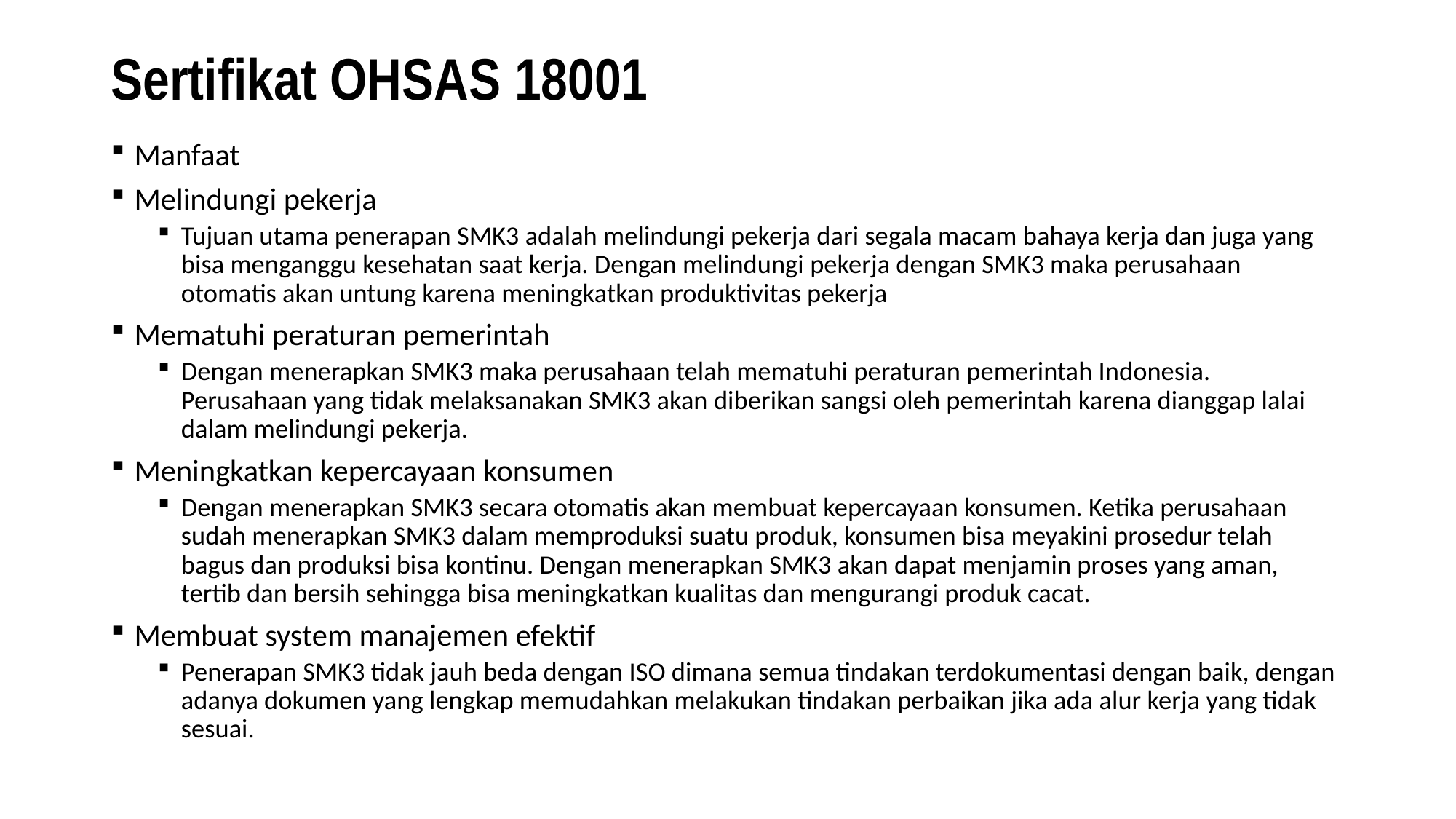

# Sertifikat OHSAS 18001
Manfaat
Melindungi pekerja
Tujuan utama penerapan SMK3 adalah melindungi pekerja dari segala macam bahaya kerja dan juga yang bisa menganggu kesehatan saat kerja. Dengan melindungi pekerja dengan SMK3 maka perusahaan otomatis akan untung karena meningkatkan produktivitas pekerja
Mematuhi peraturan pemerintah
Dengan menerapkan SMK3 maka perusahaan telah mematuhi peraturan pemerintah Indonesia. Perusahaan yang tidak melaksanakan SMK3 akan diberikan sangsi oleh pemerintah karena dianggap lalai dalam melindungi pekerja.
Meningkatkan kepercayaan konsumen
Dengan menerapkan SMK3 secara otomatis akan membuat kepercayaan konsumen. Ketika perusahaan sudah menerapkan SMK3 dalam memproduksi suatu produk, konsumen bisa meyakini prosedur telah bagus dan produksi bisa kontinu. Dengan menerapkan SMK3 akan dapat menjamin proses yang aman, tertib dan bersih sehingga bisa meningkatkan kualitas dan mengurangi produk cacat.
Membuat system manajemen efektif
Penerapan SMK3 tidak jauh beda dengan ISO dimana semua tindakan terdokumentasi dengan baik, dengan adanya dokumen yang lengkap memudahkan melakukan tindakan perbaikan jika ada alur kerja yang tidak sesuai.